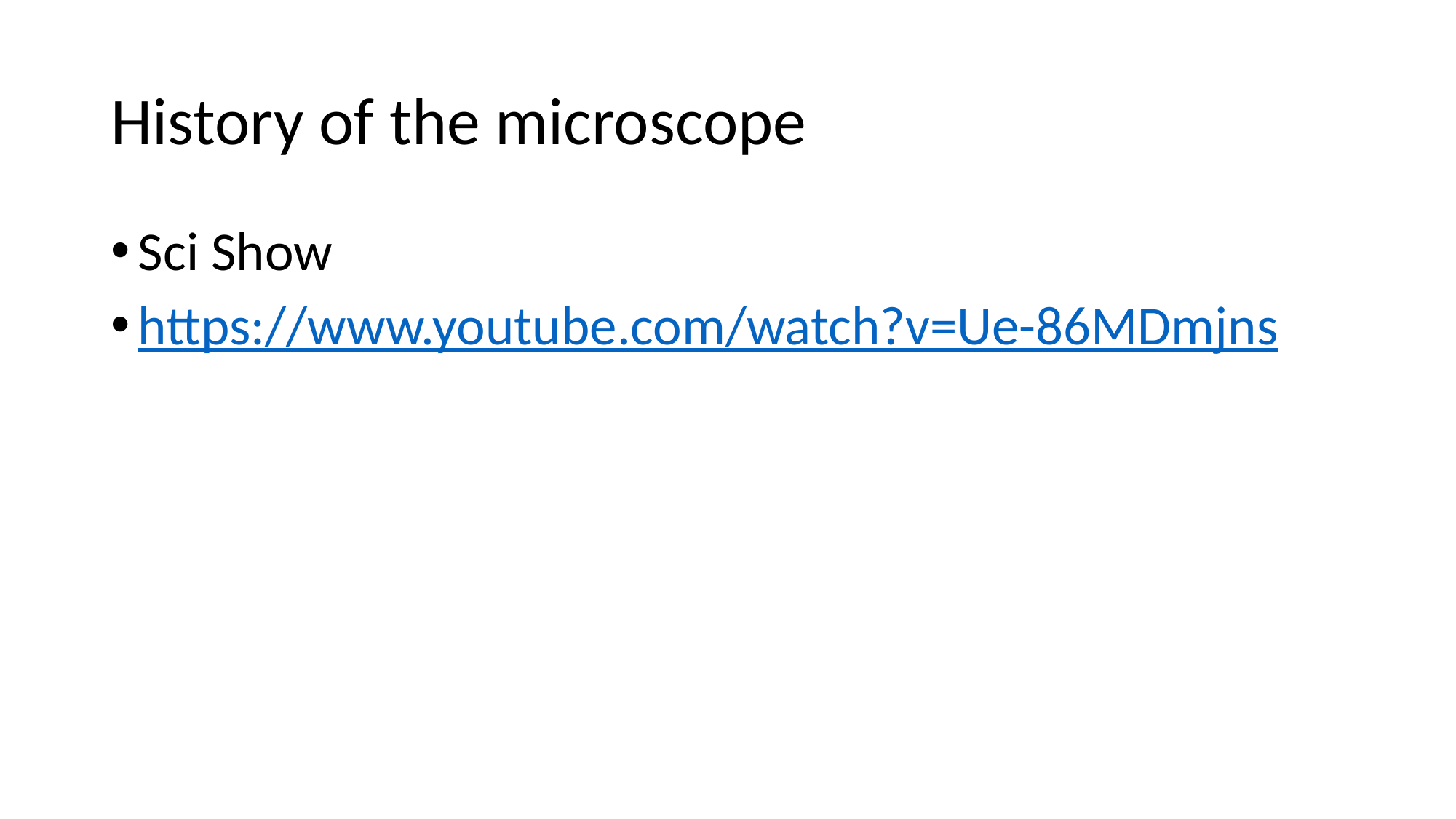

# History of the microscope
Sci Show
https://www.youtube.com/watch?v=Ue-86MDmjns